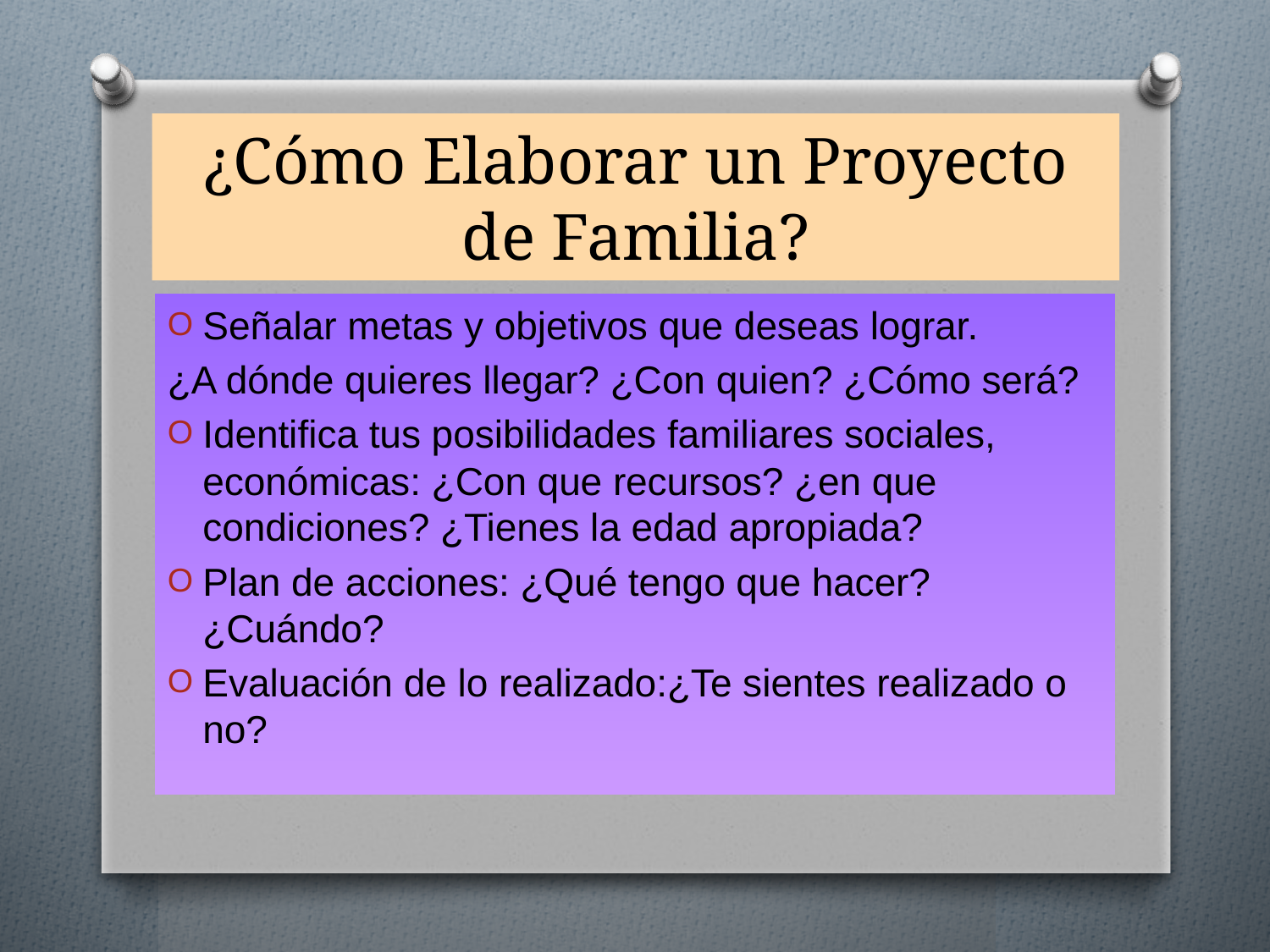

# ¿Cómo Elaborar un Proyecto de Familia?
Señalar metas y objetivos que deseas lograr.
¿A dónde quieres llegar? ¿Con quien? ¿Cómo será?
Identifica tus posibilidades familiares sociales, económicas: ¿Con que recursos? ¿en que condiciones? ¿Tienes la edad apropiada?
Plan de acciones: ¿Qué tengo que hacer? ¿Cuándo?
Evaluación de lo realizado:¿Te sientes realizado o  no?